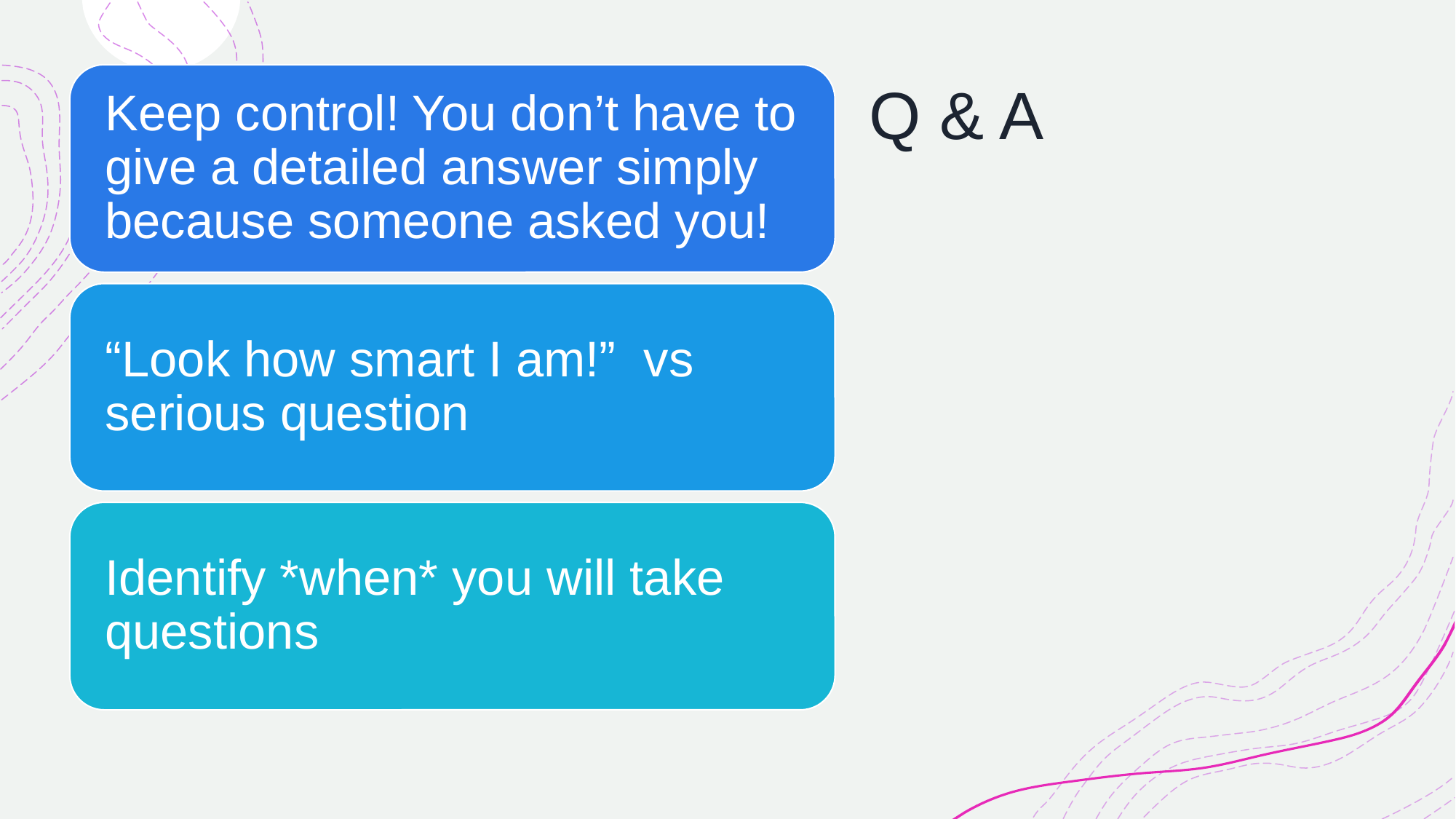

Keep control! You don’t have to give a detailed answer simply because someone asked you!
“Look how smart I am!”  vs serious question
Identify *when* you will take questions
# Q & A